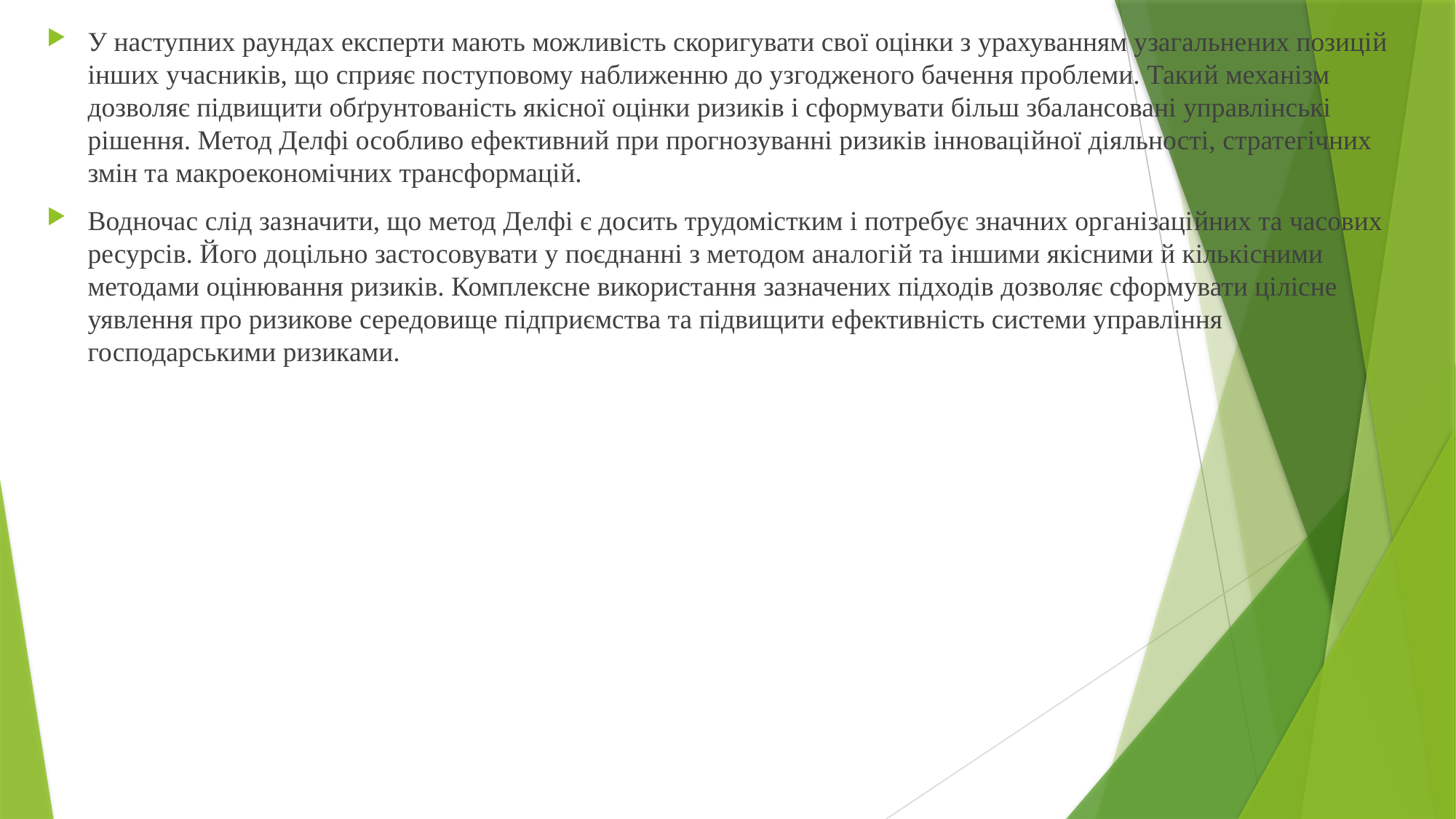

У наступних раундах експерти мають можливість скоригувати свої оцінки з урахуванням узагальнених позицій інших учасників, що сприяє поступовому наближенню до узгодженого бачення проблеми. Такий механізм дозволяє підвищити обґрунтованість якісної оцінки ризиків і сформувати більш збалансовані управлінські рішення. Метод Делфі особливо ефективний при прогнозуванні ризиків інноваційної діяльності, стратегічних змін та макроекономічних трансформацій.
Водночас слід зазначити, що метод Делфі є досить трудомістким і потребує значних організаційних та часових ресурсів. Його доцільно застосовувати у поєднанні з методом аналогій та іншими якісними й кількісними методами оцінювання ризиків. Комплексне використання зазначених підходів дозволяє сформувати цілісне уявлення про ризикове середовище підприємства та підвищити ефективність системи управління господарськими ризиками.